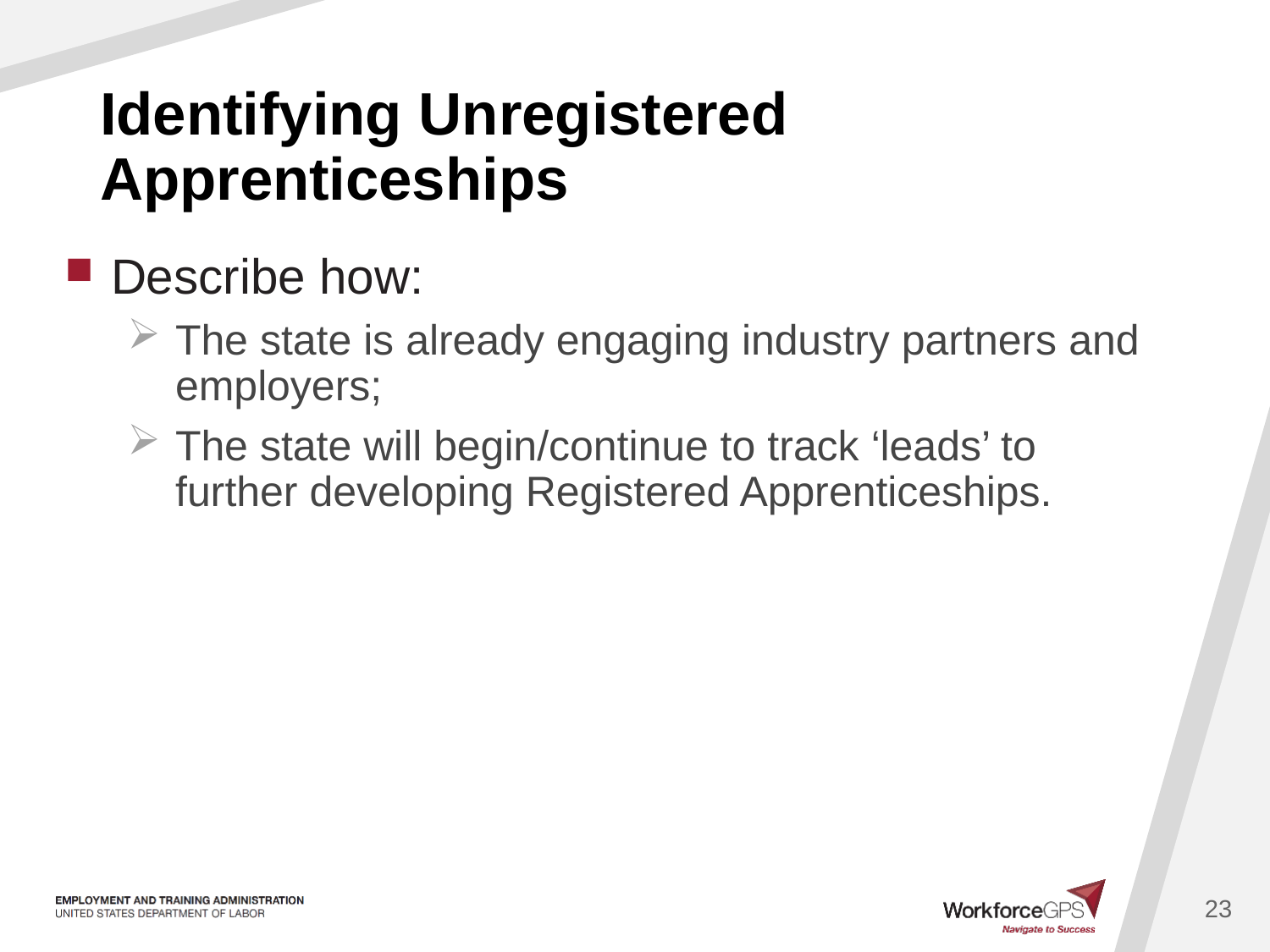

# Identifying Unregistered Apprenticeships
Describe how:
The state is already engaging industry partners and employers;
The state will begin/continue to track ‘leads’ to further developing Registered Apprenticeships.

23